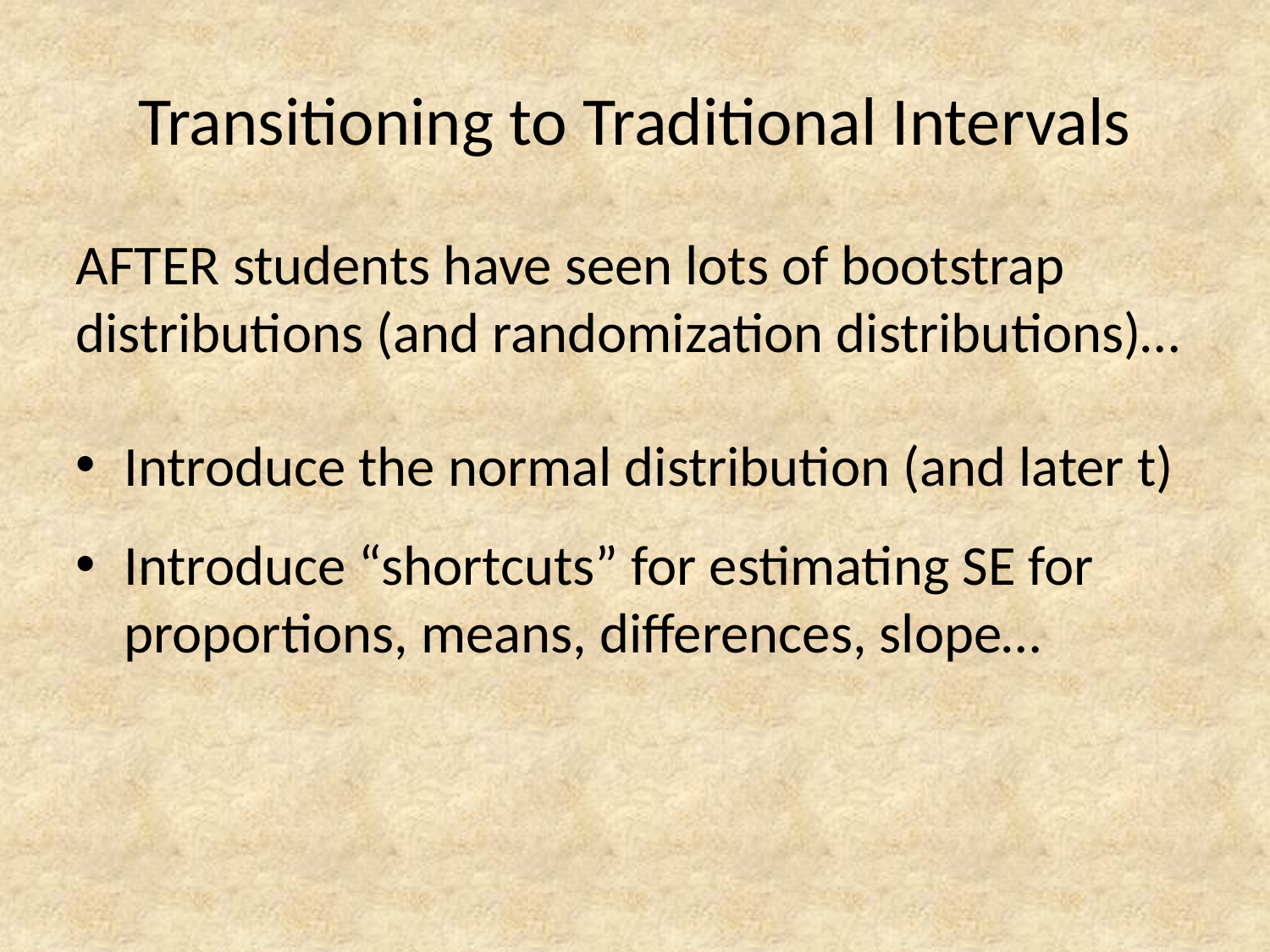

# Transitioning to Traditional Intervals
AFTER students have seen lots of bootstrap distributions (and randomization distributions)…
Introduce the normal distribution (and later t)
Introduce “shortcuts” for estimating SE for proportions, means, differences, slope…